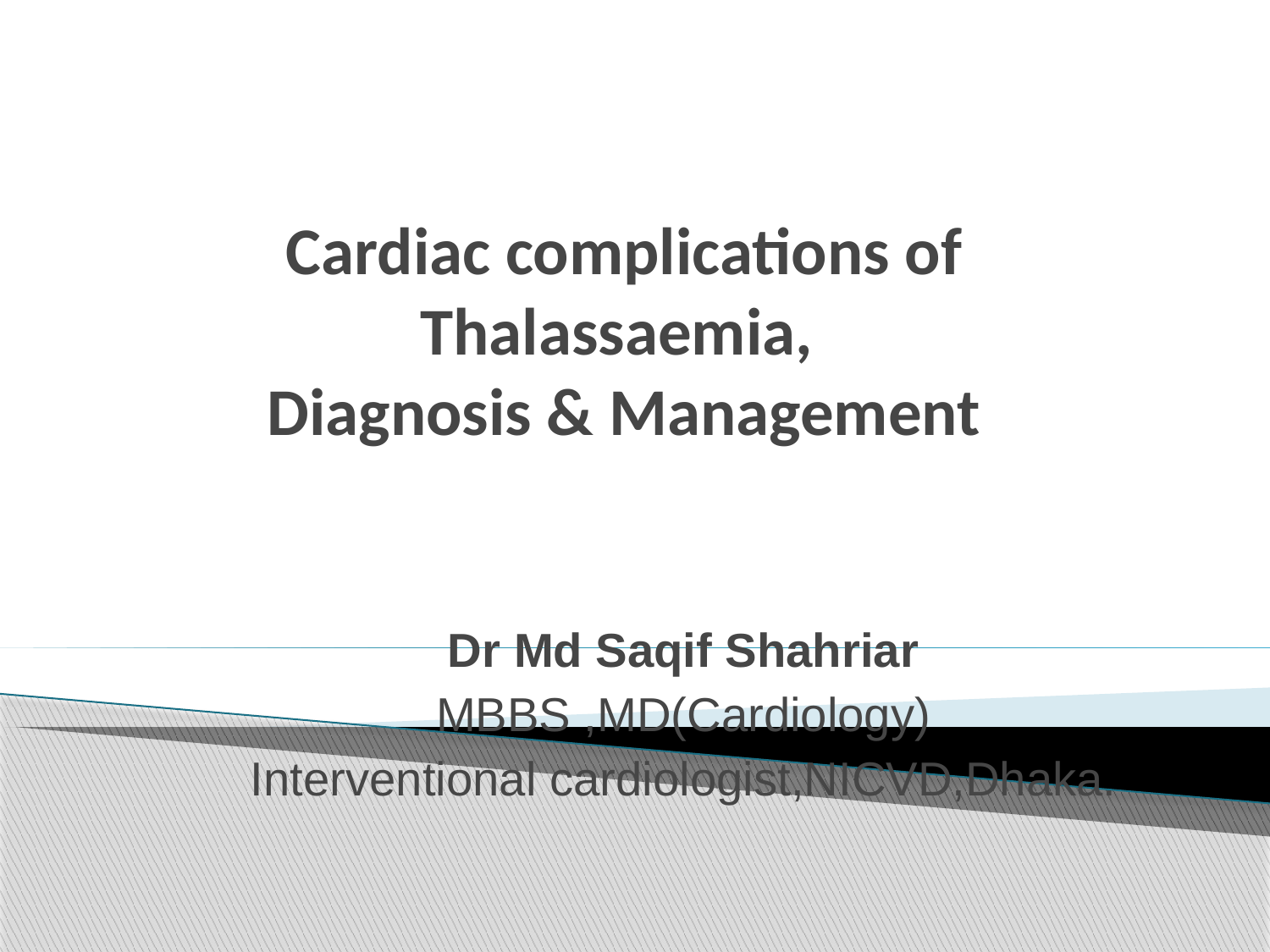

# Cardiac complications of Thalassaemia, Diagnosis & Management
Dr Md Saqif Shahriar
MBBS ,MD(Cardiology)
Interventional cardiologist,NICVD,Dhaka.